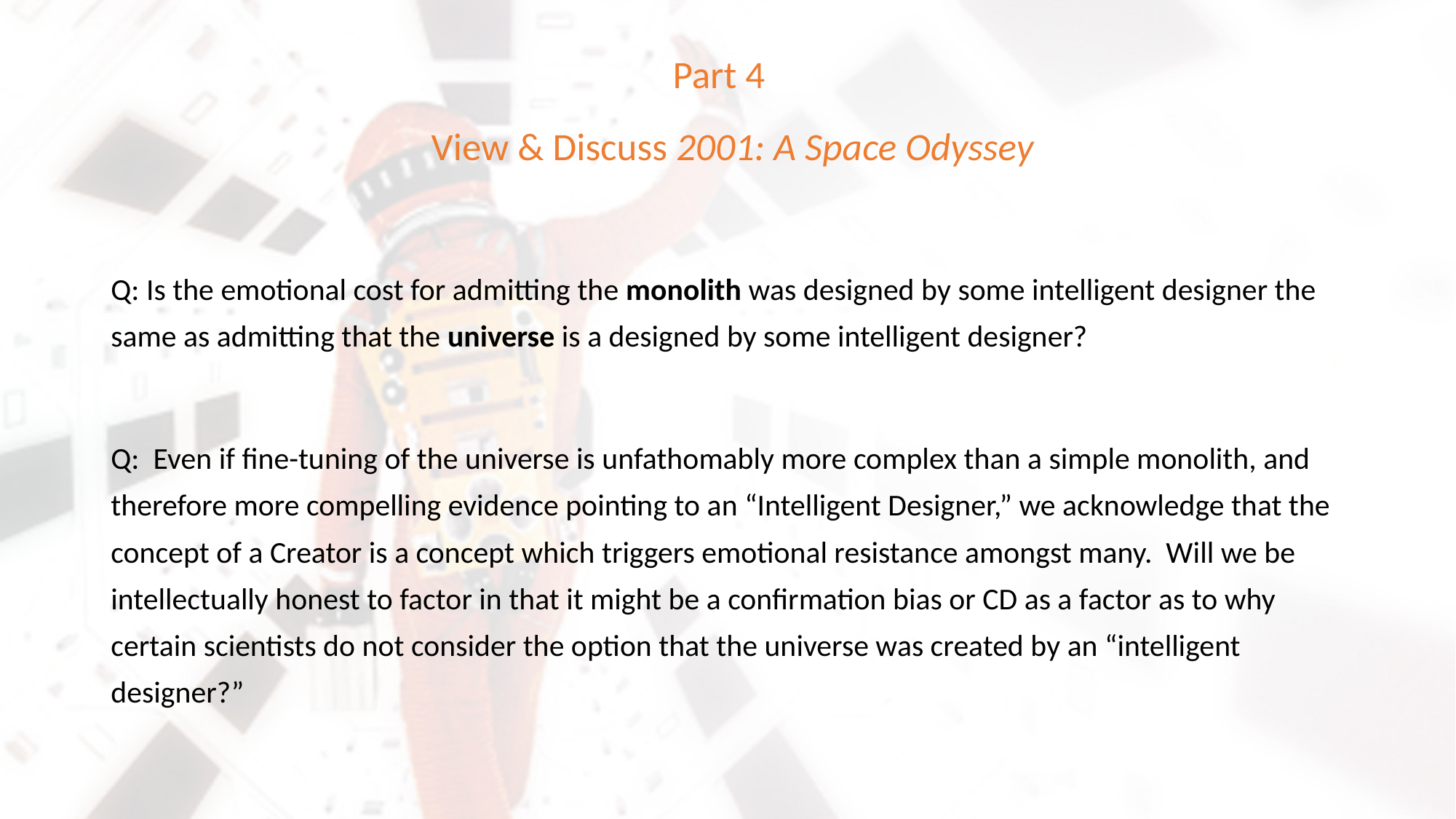

# Part 4 View & Discuss 2001: A Space Odyssey

Q: Is the emotional cost for admitting the monolith was designed by some intelligent designer the same as admitting that the universe is a designed by some intelligent designer?

Q:  Even if fine-tuning of the universe is unfathomably more complex than a simple monolith, and therefore more compelling evidence pointing to an “Intelligent Designer,” we acknowledge that the concept of a Creator is a concept which triggers emotional resistance amongst many.  Will we be intellectually honest to factor in that it might be a confirmation bias or CD as a factor as to why certain scientists do not consider the option that the universe was created by an “intelligent designer?”